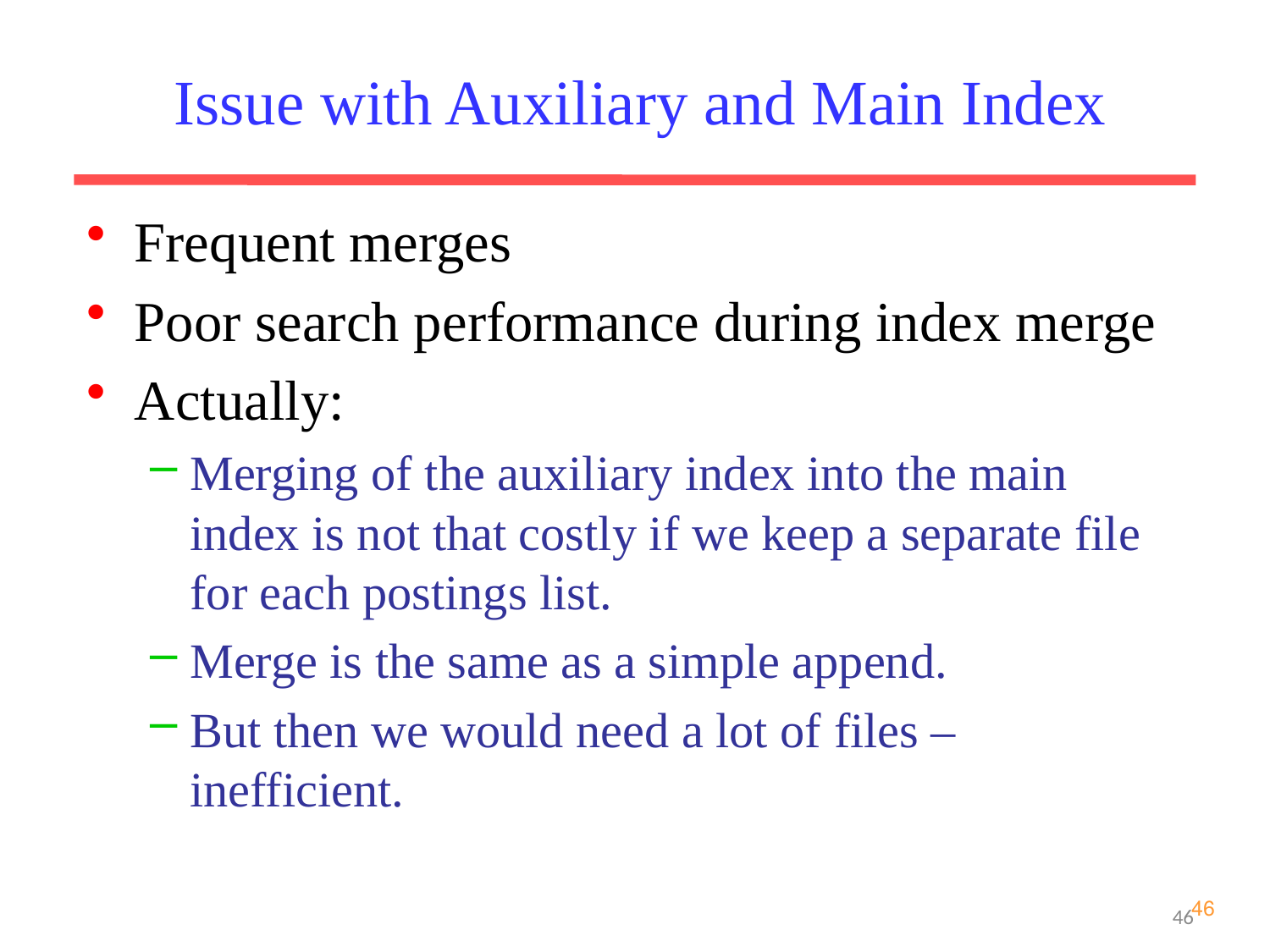

Issue with Auxiliary and Main Index
Frequent merges
Poor search performance during index merge
Actually:
Merging of the auxiliary index into the main index is not that costly if we keep a separate file for each postings list.
Merge is the same as a simple append.
But then we would need a lot of files – inefficient.
46
46